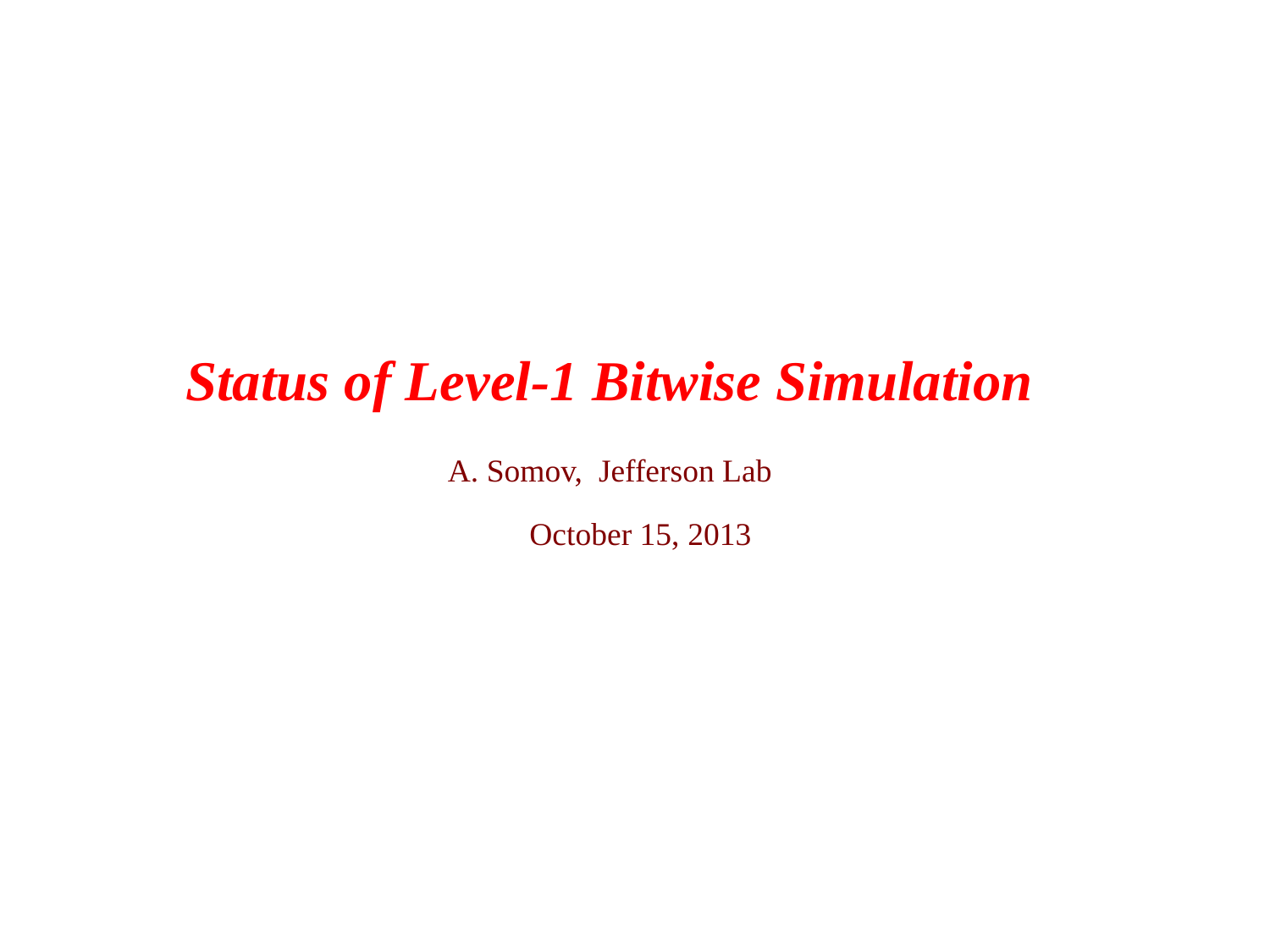

Status of Level-1 Bitwise Simulation
A. Somov,  Jefferson Lab
 October 15, 2013